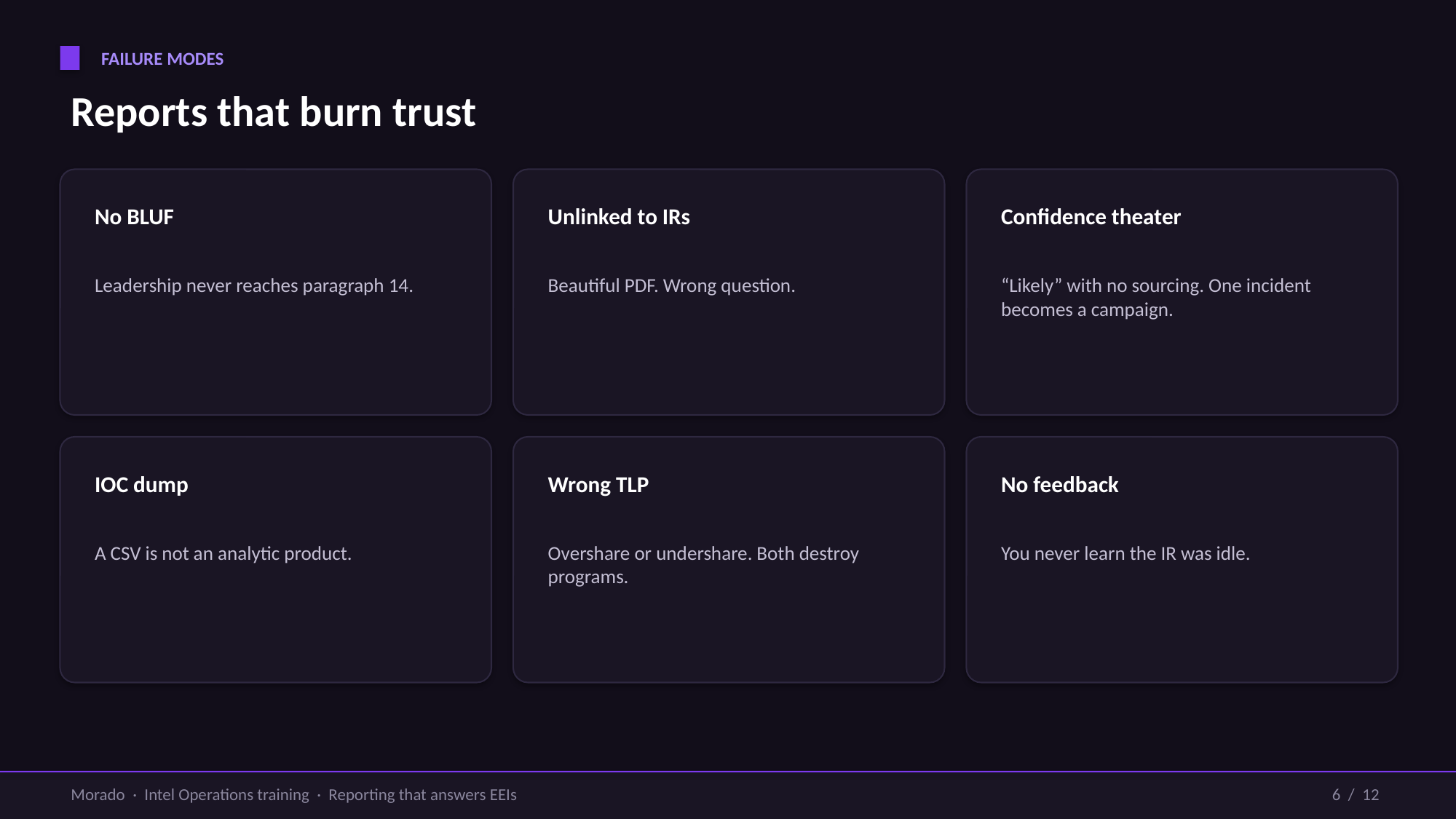

FAILURE MODES

Reports that burn trust

No BLUF
Unlinked to IRs
Confidence theater
Leadership never reaches paragraph 14.
Beautiful PDF. Wrong question.
“Likely” with no sourcing. One incident becomes a campaign.

IOC dump
Wrong TLP
No feedback
A CSV is not an analytic product.
Overshare or undershare. Both destroy programs.
You never learn the IR was idle.

Morado  ·  Intel Operations training  ·  Reporting that answers EEIs
6  /  12